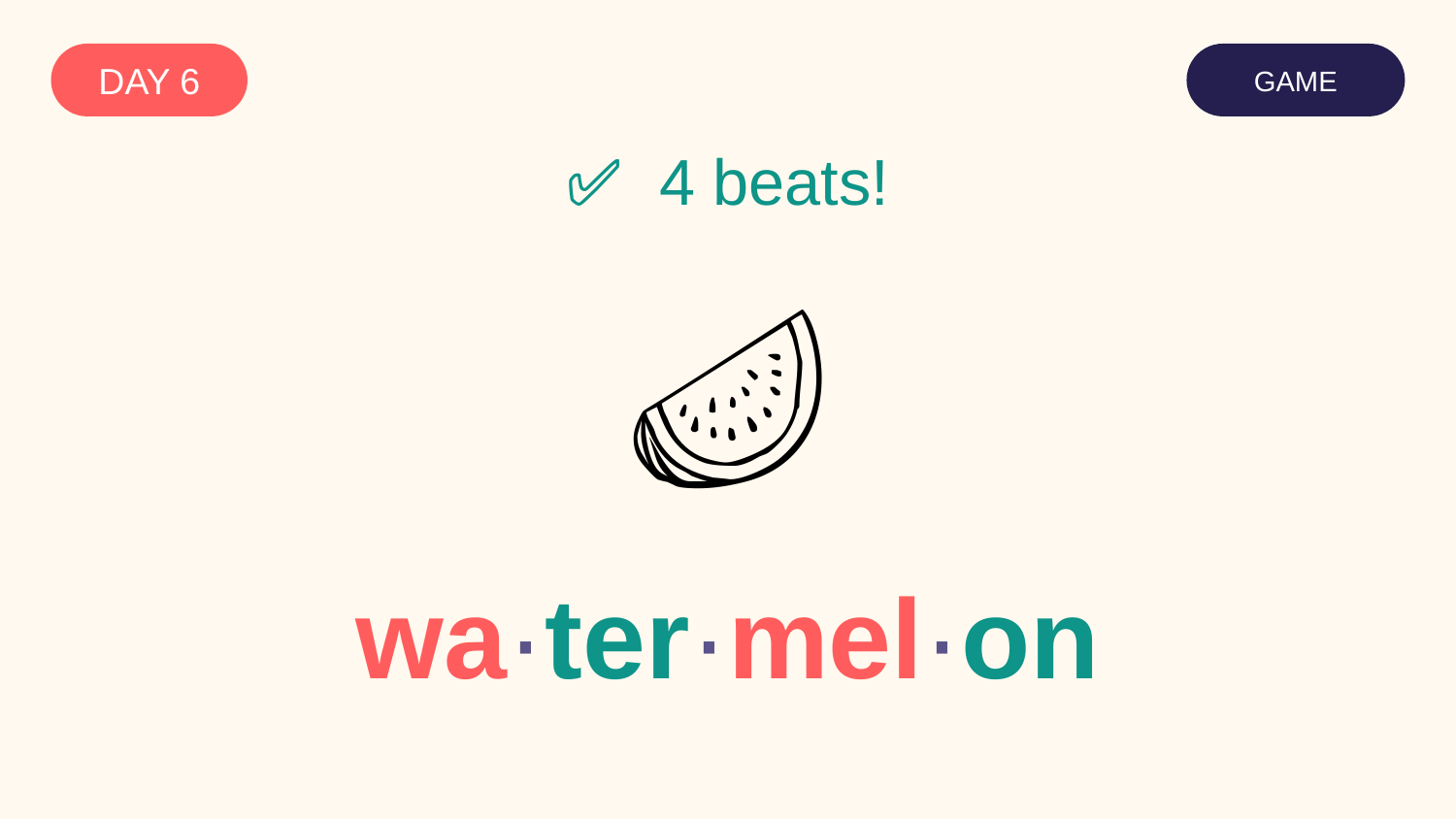

DAY 6

GAME
✅  4 beats!
🍉
wa·ter·mel·on